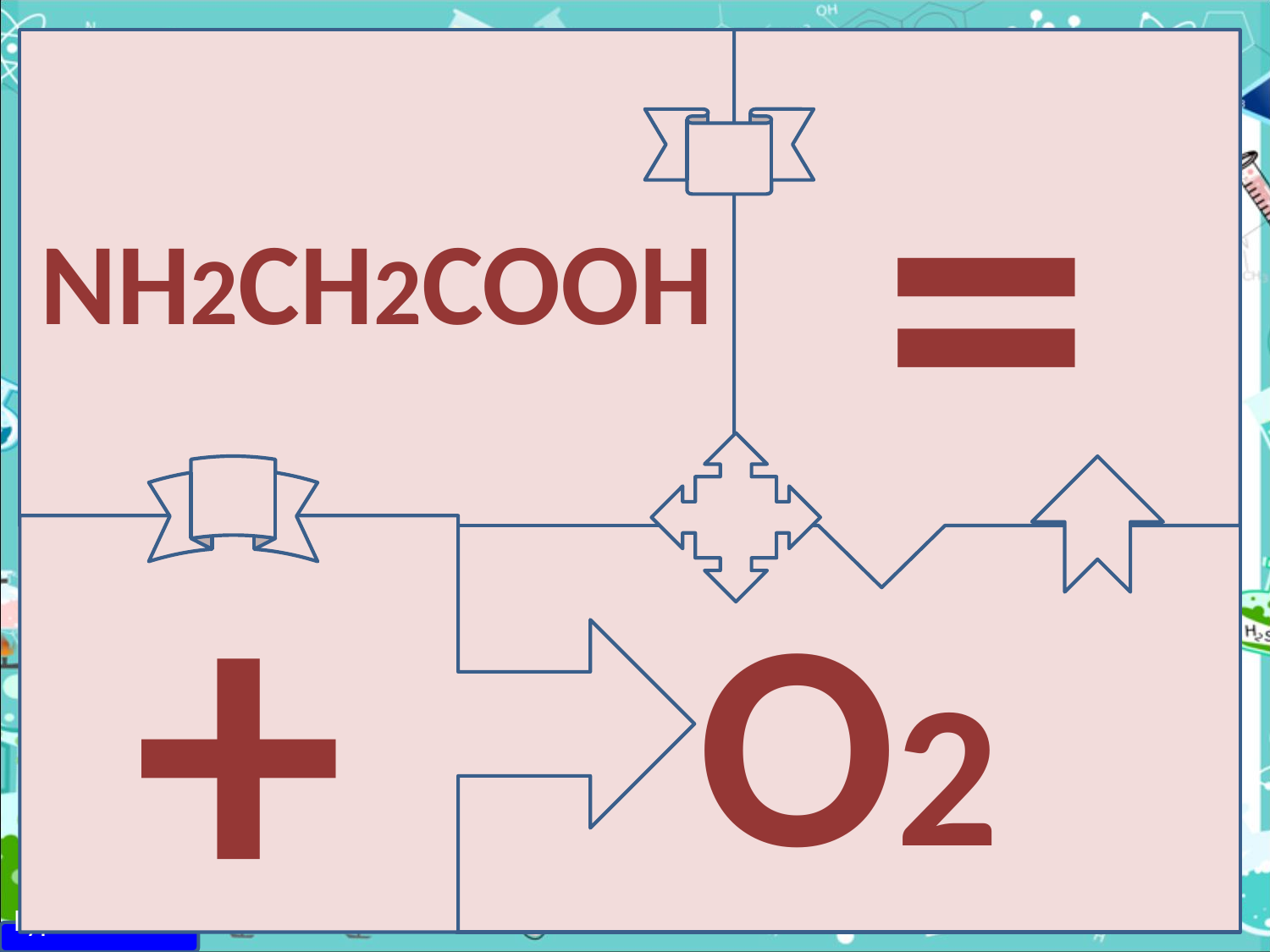

NH2CH2COOH
=

+
О2
Гурова вм .